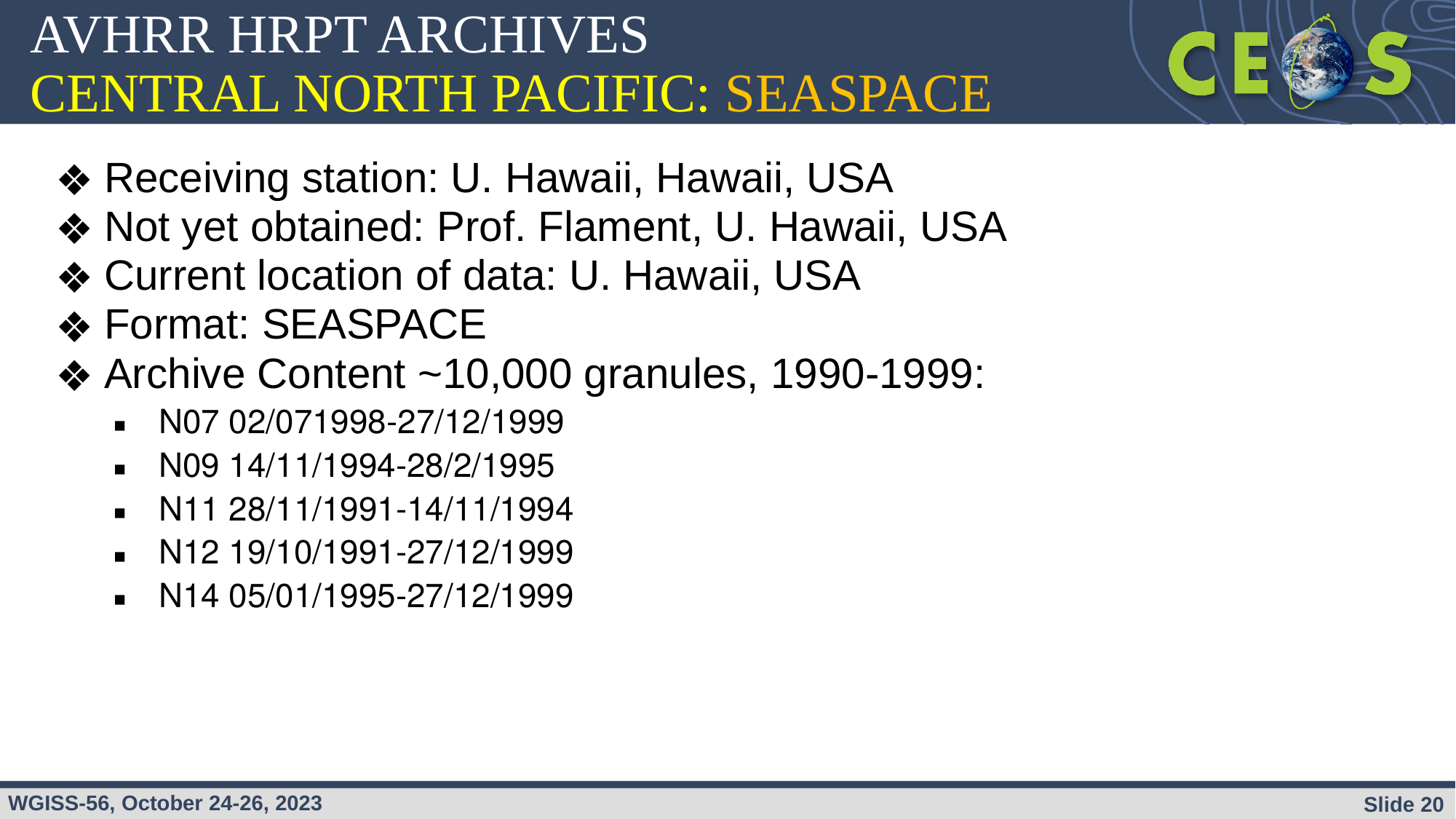

# AVHRR HRPT ARCHIVES CENTRAL NORTH PACIFIC: SEASPACE
Receiving station: U. Hawaii, Hawaii, USA
Not yet obtained: Prof. Flament, U. Hawaii, USA
Current location of data: U. Hawaii, USA
Format: SEASPACE
Archive Content ~10,000 granules, 1990-1999:
N07 02/071998-27/12/1999
N09 14/11/1994-28/2/1995
N11 28/11/1991-14/11/1994
N12 19/10/1991-27/12/1999
N14 05/01/1995-27/12/1999